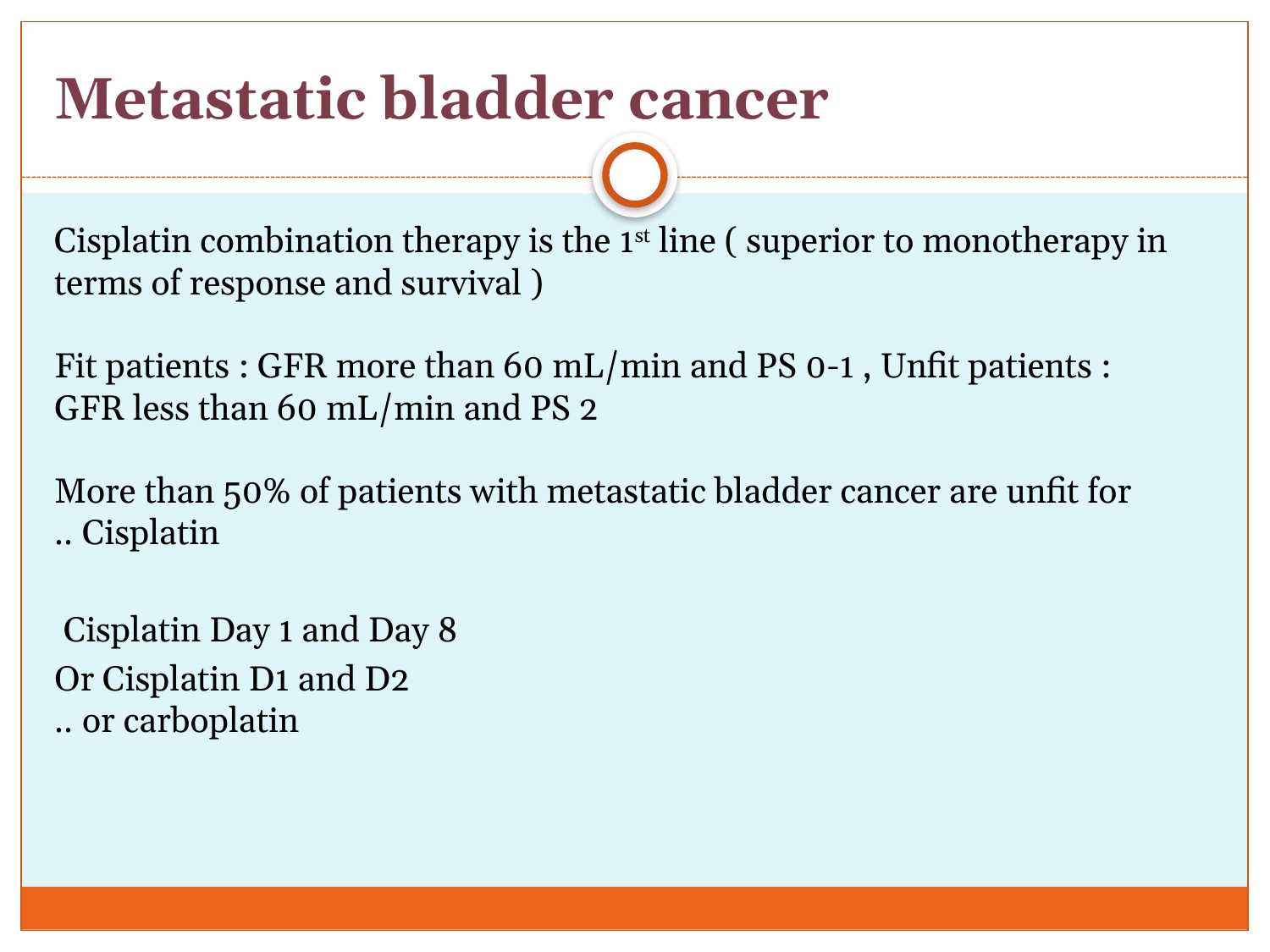

# Metastatic bladder cancer
Cisplatin combination therapy is the 1st line ( superior to monotherapy in terms of response and survival )
Fit patients : GFR more than 60 mL/min and PS 0-1 , Unfit patients : GFR less than 60 mL/min and PS 2
More than 50% of patients with metastatic bladder cancer are unfit for Cisplatin ..

Cisplatin Day 1 and Day 8
Or Cisplatin D1 and D2
or carboplatin ..